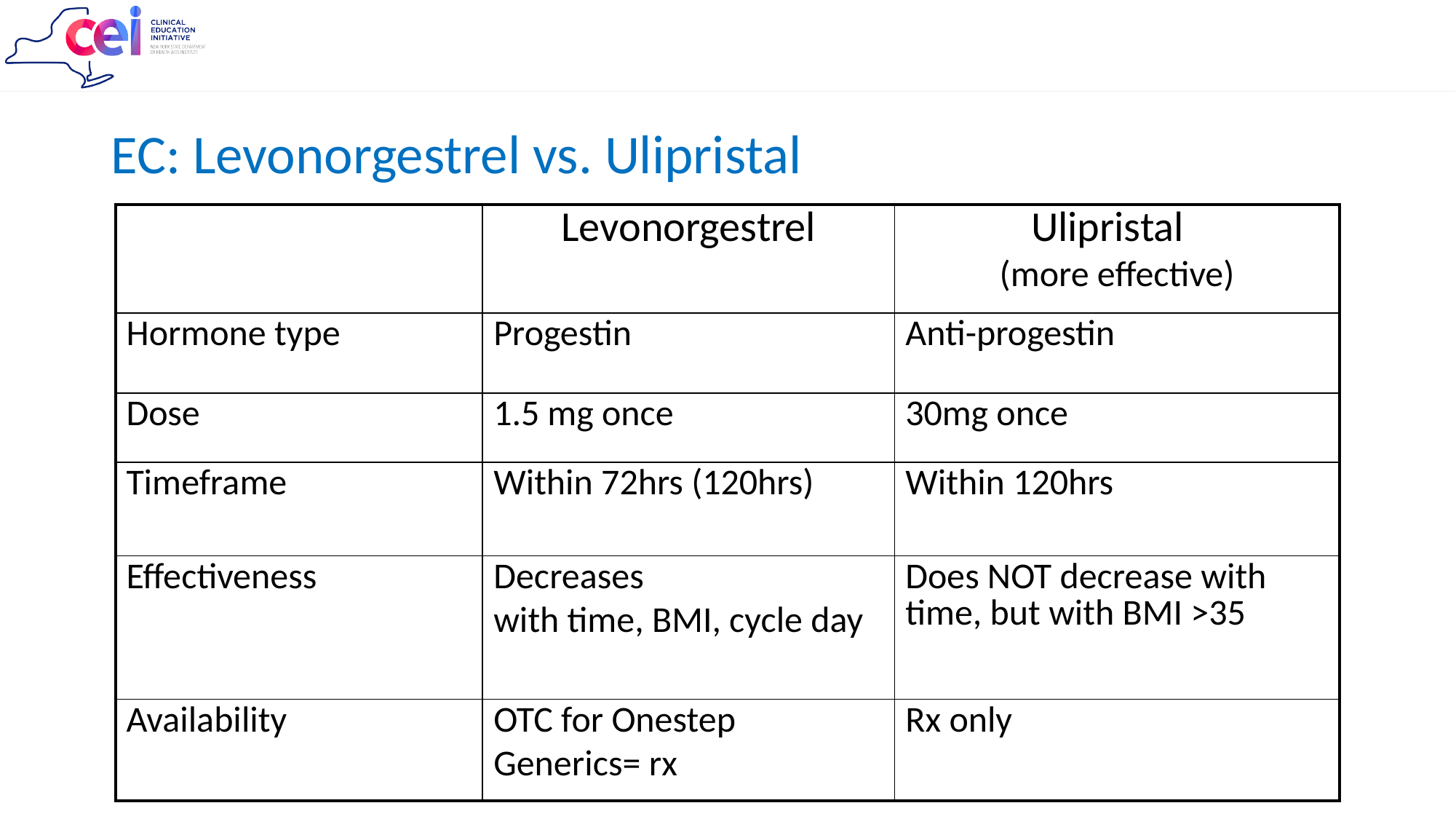

# EC: Levonorgestrel vs. Ulipristal
|  | Levonorgestrel | Ulipristal (more effective) |
| --- | --- | --- |
| Hormone type | Progestin | Anti-progestin |
| Dose | 1.5 mg once | 30mg once |
| Timeframe | Within 72hrs (120hrs) | Within 120hrs |
| Effectiveness | Decreases with time, BMI, cycle day | Does NOT decrease with time, but with BMI >35 |
| Availability | OTC for Onestep Generics= rx | Rx only |